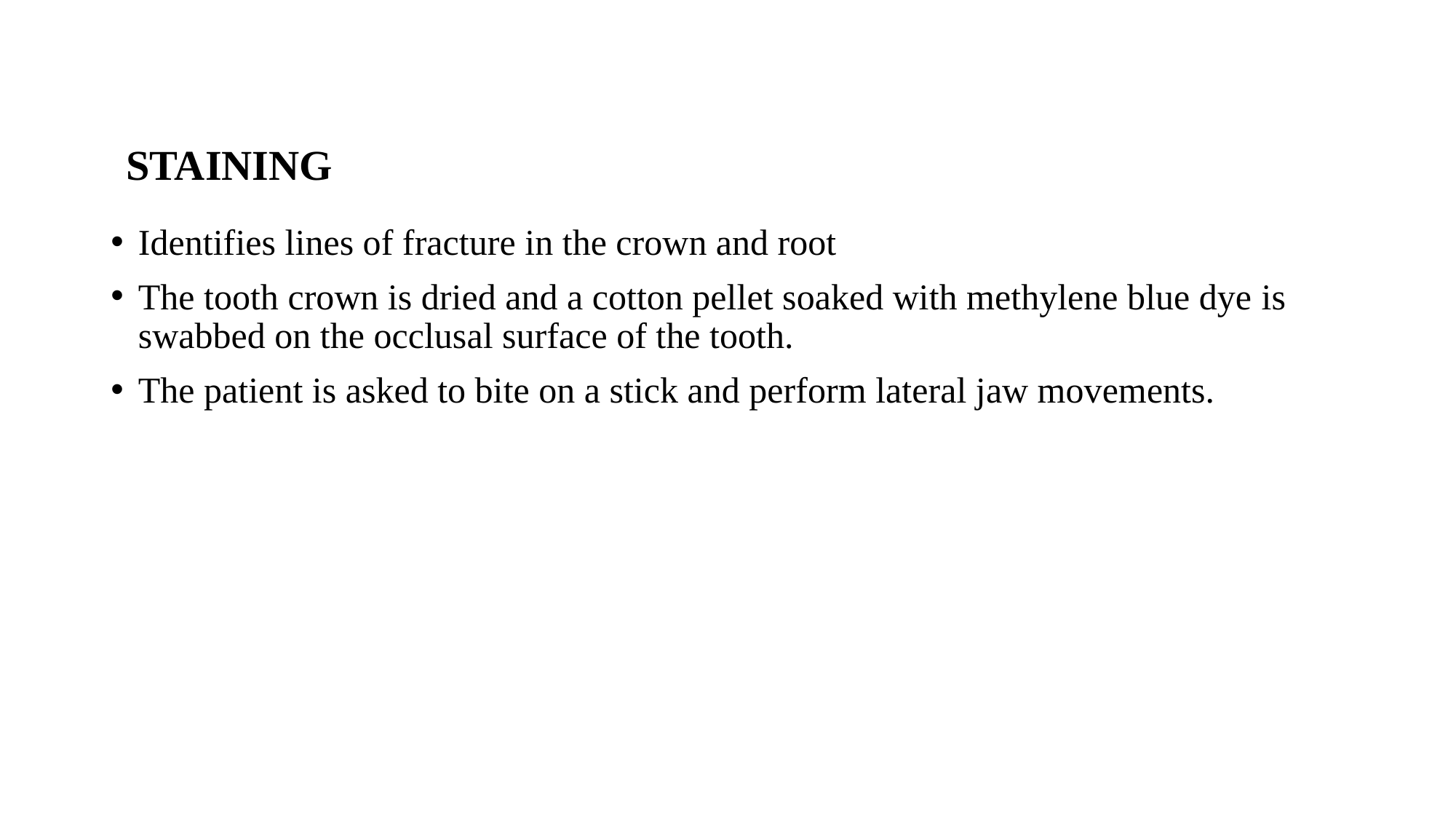

# STAINING
Identifies lines of fracture in the crown and root
The tooth crown is dried and a cotton pellet soaked with methylene blue dye is swabbed on the occlusal surface of the tooth.
The patient is asked to bite on a stick and perform lateral jaw movements.